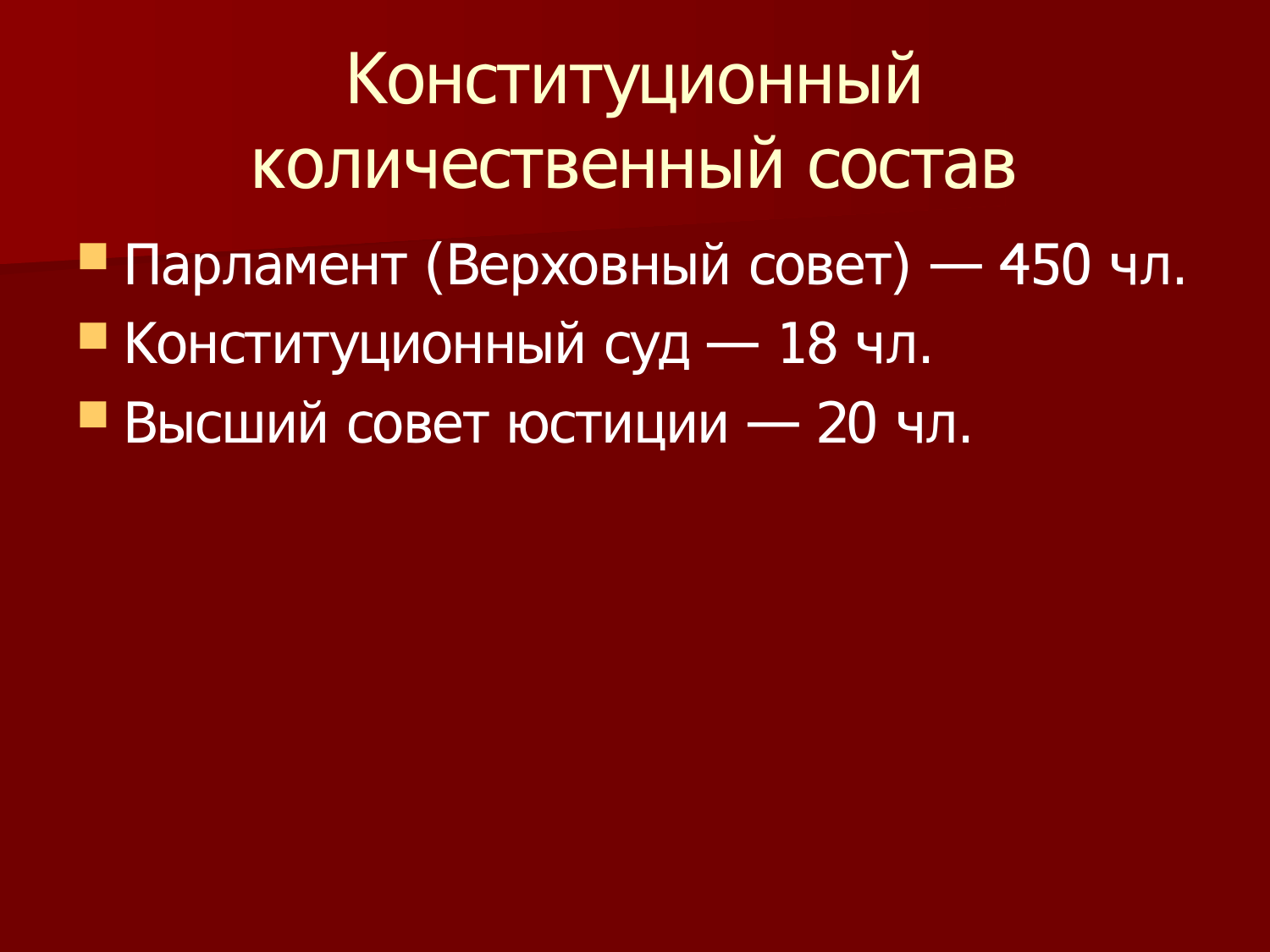

# Конституционный количественный состав
Парламент (Верховный совет) — 450 чл.
Конституционный суд — 18 чл.
Высший совет юстиции — 20 чл.